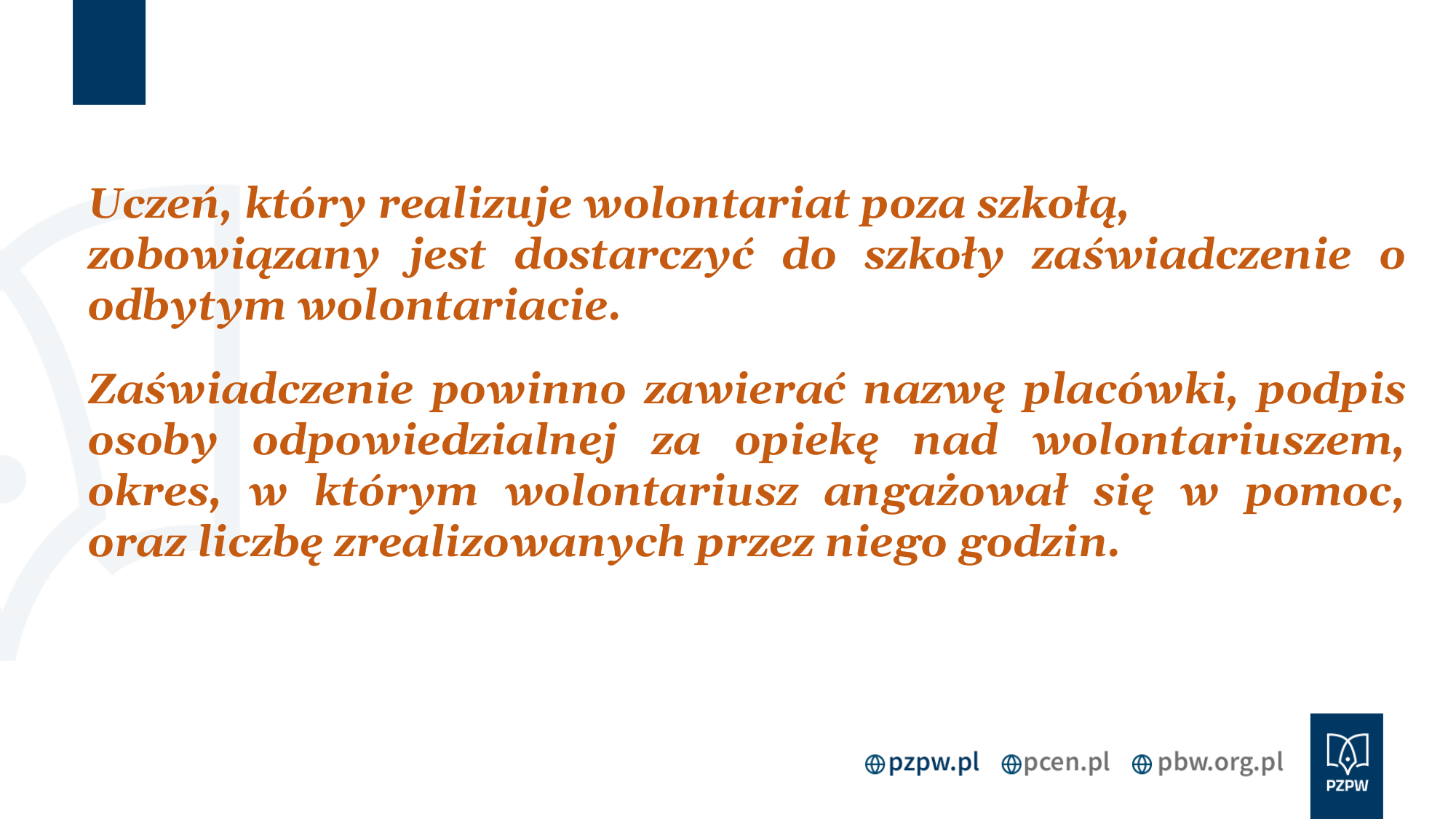

Uczeń, który realizuje wolontariat poza szkołą,
zobowiązany jest dostarczyć do szkoły zaświadczenie o odbytym wolontariacie.

Zaświadczenie powinno zawierać nazwę placówki, podpis osoby odpowiedzialnej za opiekę nad wolontariuszem, okres, w którym wolontariusz angażował się w pomoc, oraz liczbę zrealizowanych przez niego godzin.